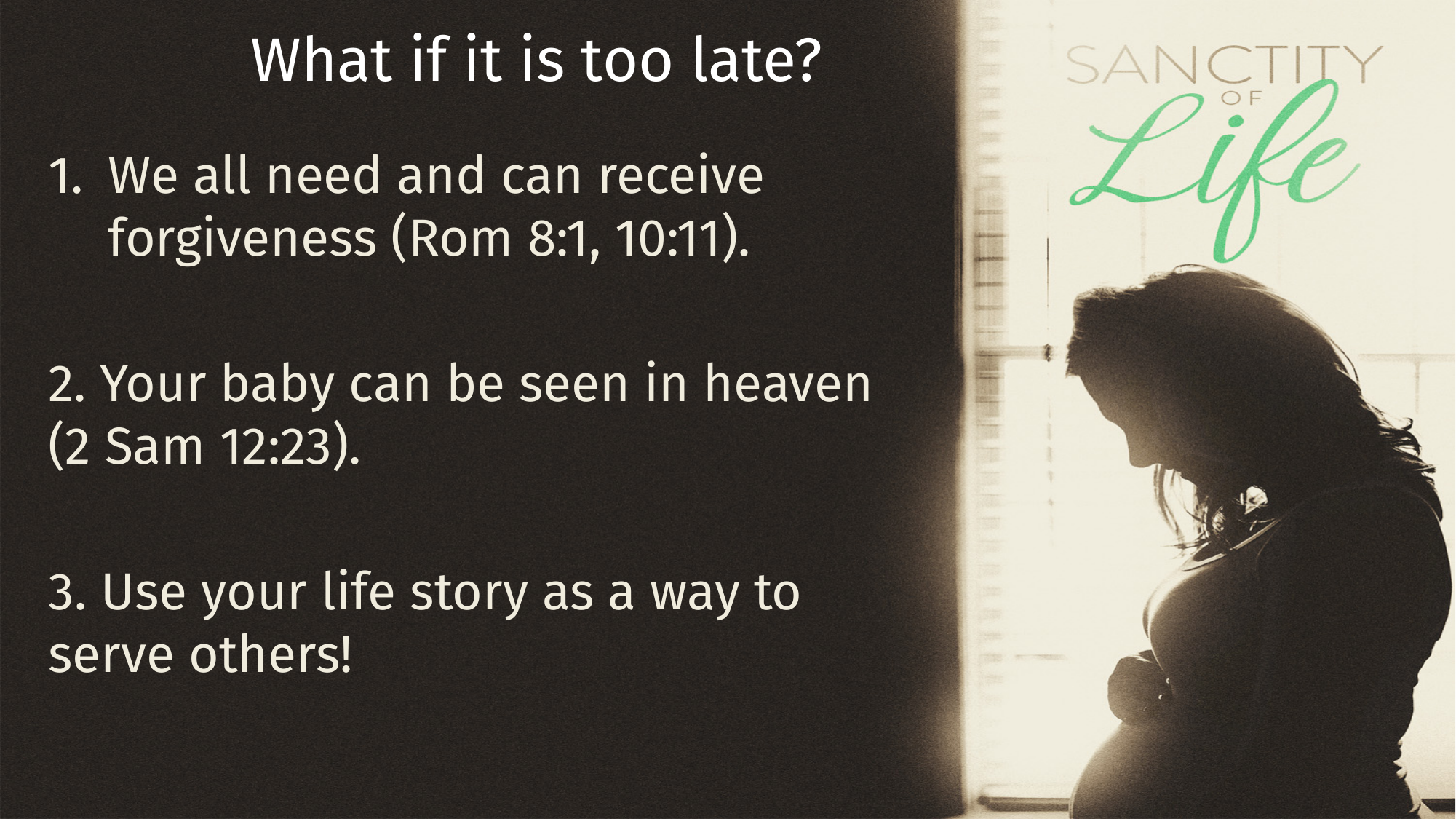

What if it is too late?
We all need and can receive forgiveness (Rom 8:1, 10:11).

2. Your baby can be seen in heaven (2 Sam 12:23).

3. Use your life story as a way to serve others!